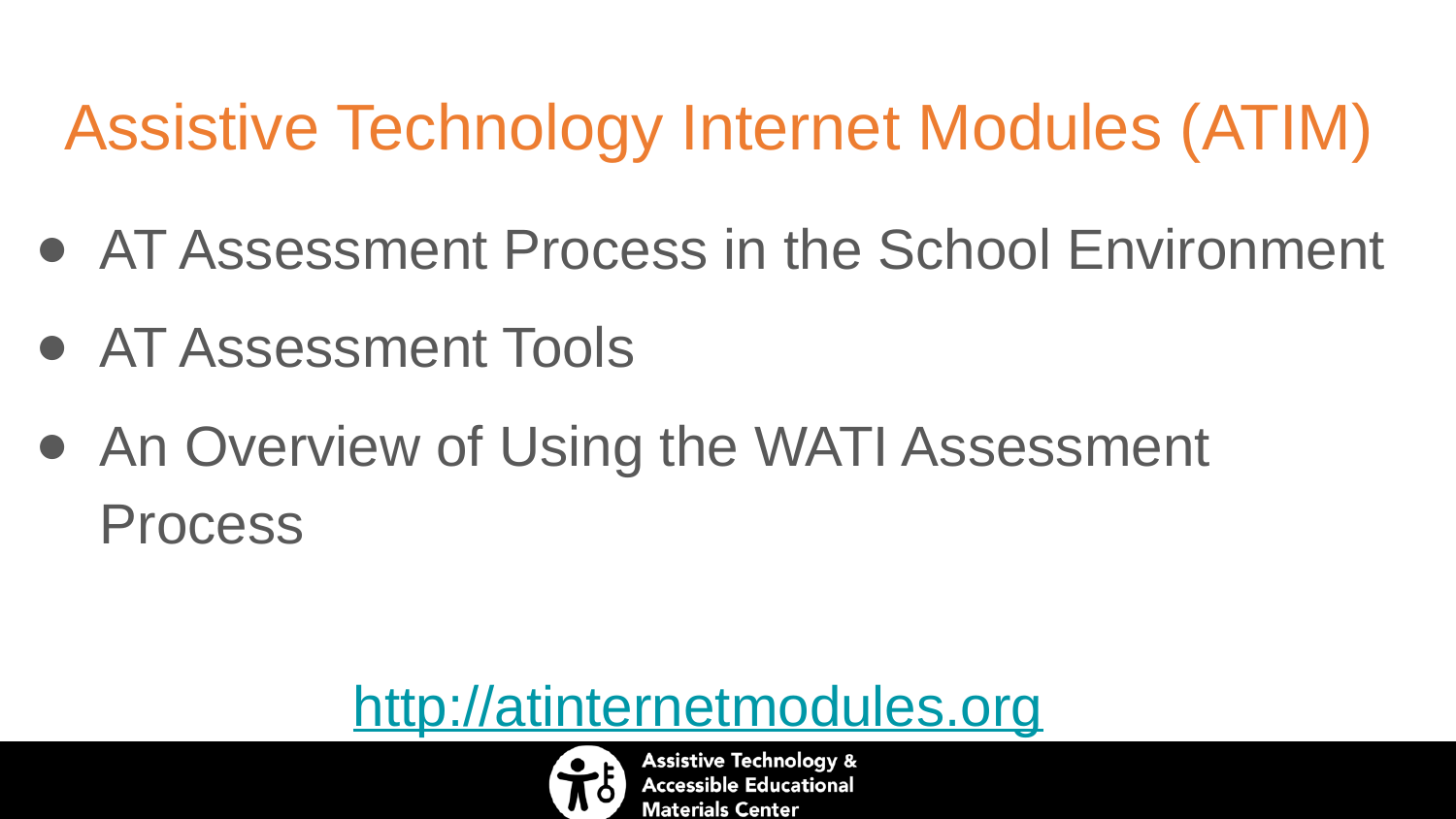

# Assistive Technology Internet Modules (ATIM)
AT Assessment Process in the School Environment
AT Assessment Tools
An Overview of Using the WATI Assessment Process
http://atinternetmodules.org